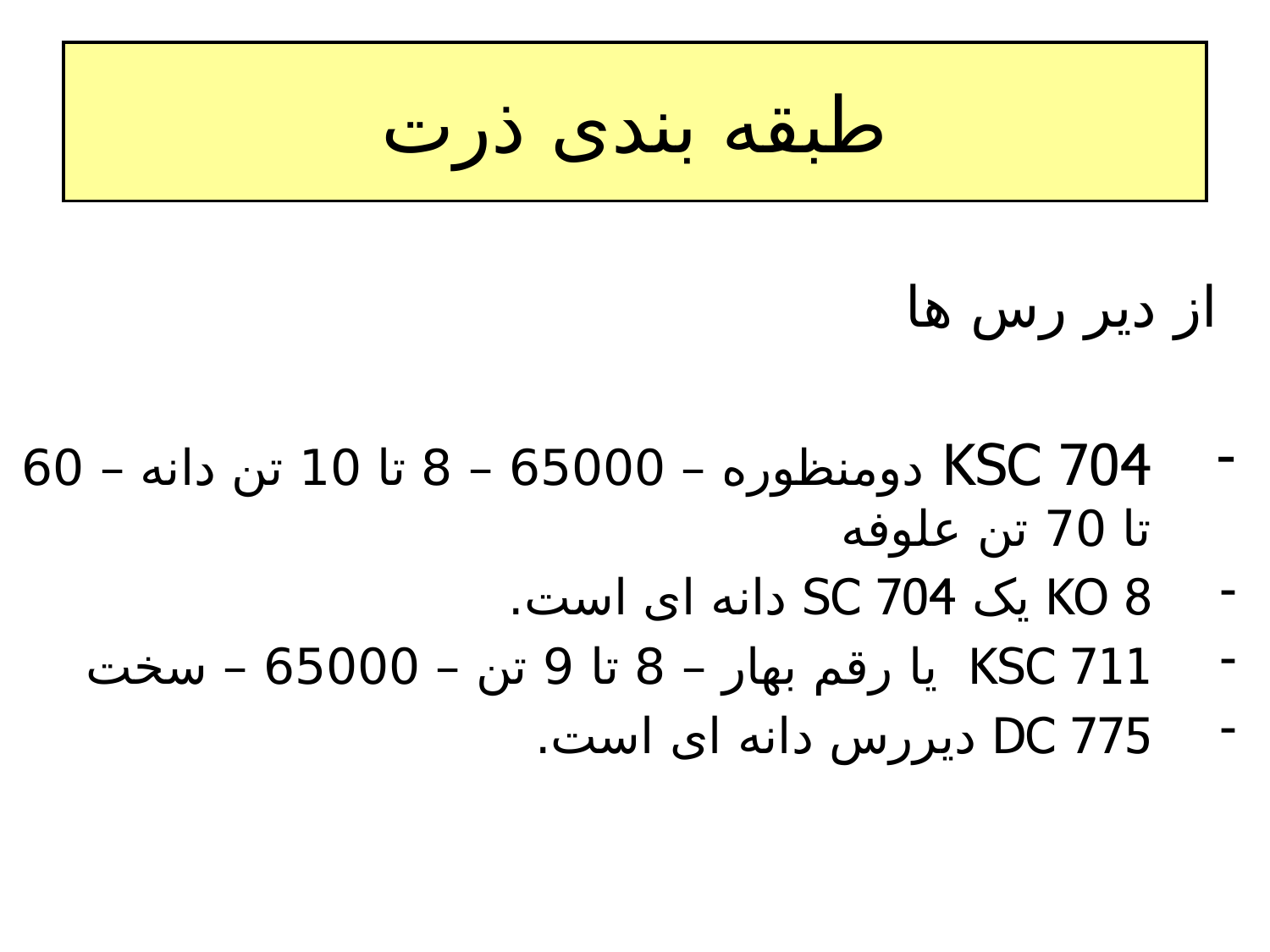

# طبقه بندی ذرت
 از دیر رس ها

KSC 704 دومنظوره – 65000 – 8 تا 10 تن دانه – 60 تا 70 تن علوفه
KO 8 یک SC 704 دانه ای است.
KSC 711  یا رقم بهار – 8 تا 9 تن – 65000 – سخت
DC 775 دیررس دانه ای است.